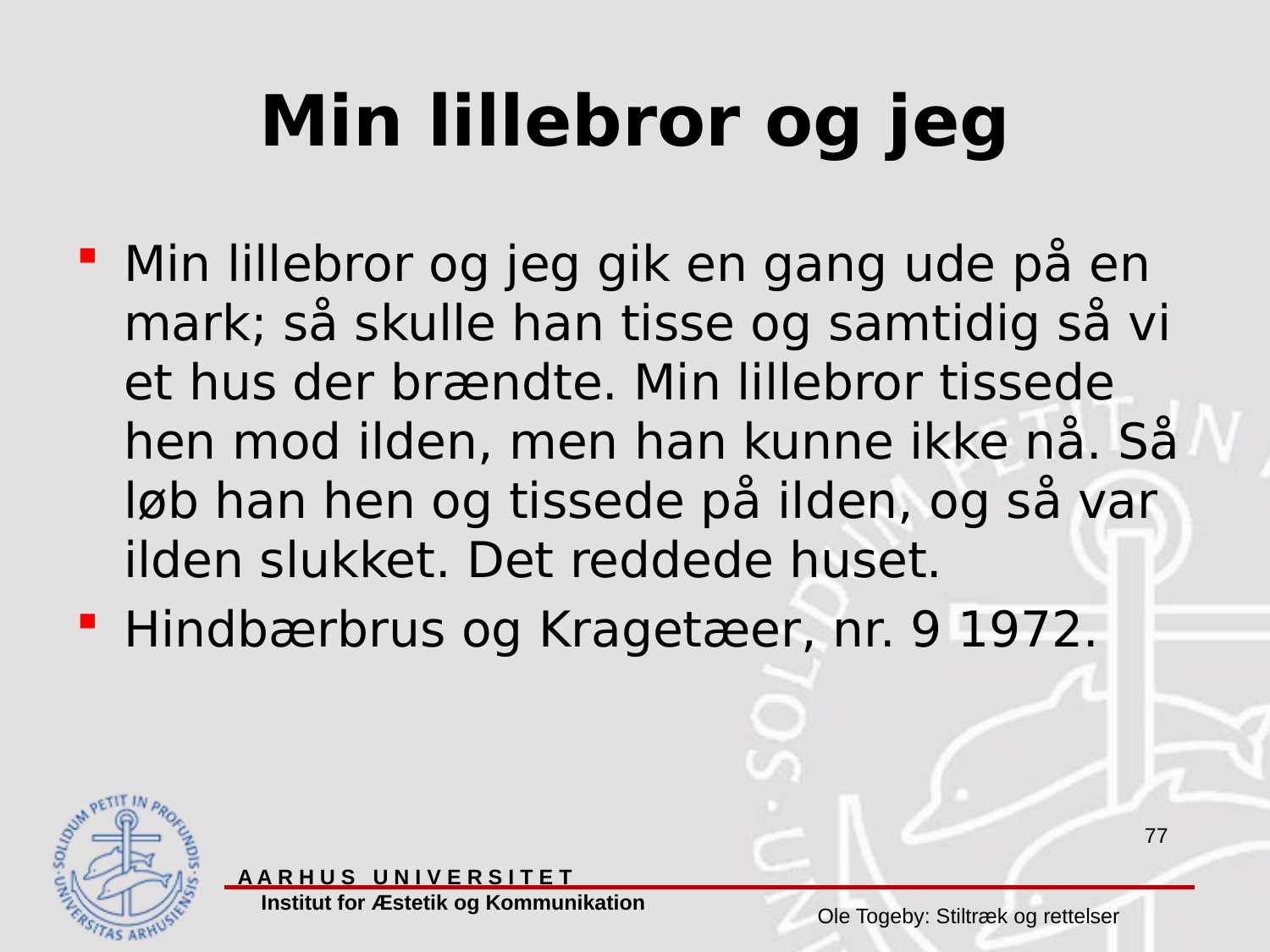

# Min lillebror og jeg
Min lillebror og jeg gik en gang ude på en mark; så skulle han tisse og samtidig så vi et hus der brændte. Min lillebror tissede hen mod ilden, men han kunne ikke nå. Så løb han hen og tissede på ilden, og så var ilden slukket. Det reddede huset.
Hindbærbrus og Kragetæer, nr. 9 1972.

A A R H U S   U N I V E R S I T E T                             Institut for Æstetik og Kommunikation